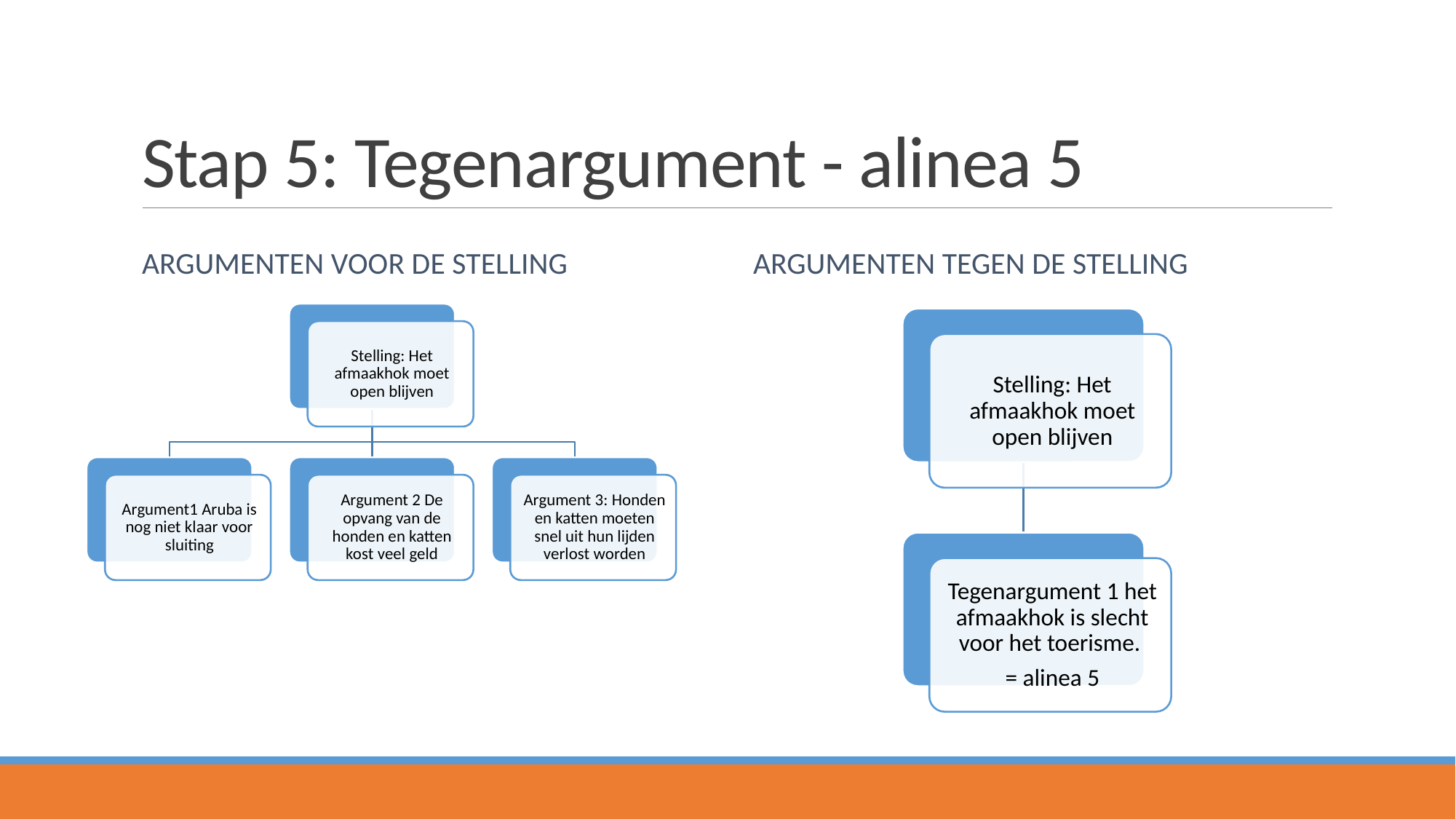

# Stap 5: Tegenargument - alinea 5
Argumenten voor de stelling
Argumenten tegen de stelling
Stelling: Het afmaakhok moet open blijven
Argument1 Aruba is nog niet klaar voor sluiting
Argument 2 De opvang van de honden en katten kost veel geld
Argument 3: Honden en katten moeten snel uit hun lijden verlost worden
Stelling: Het afmaakhok moet open blijven
Tegenargument 1 het afmaakhok is slecht voor het toerisme.
= alinea 5